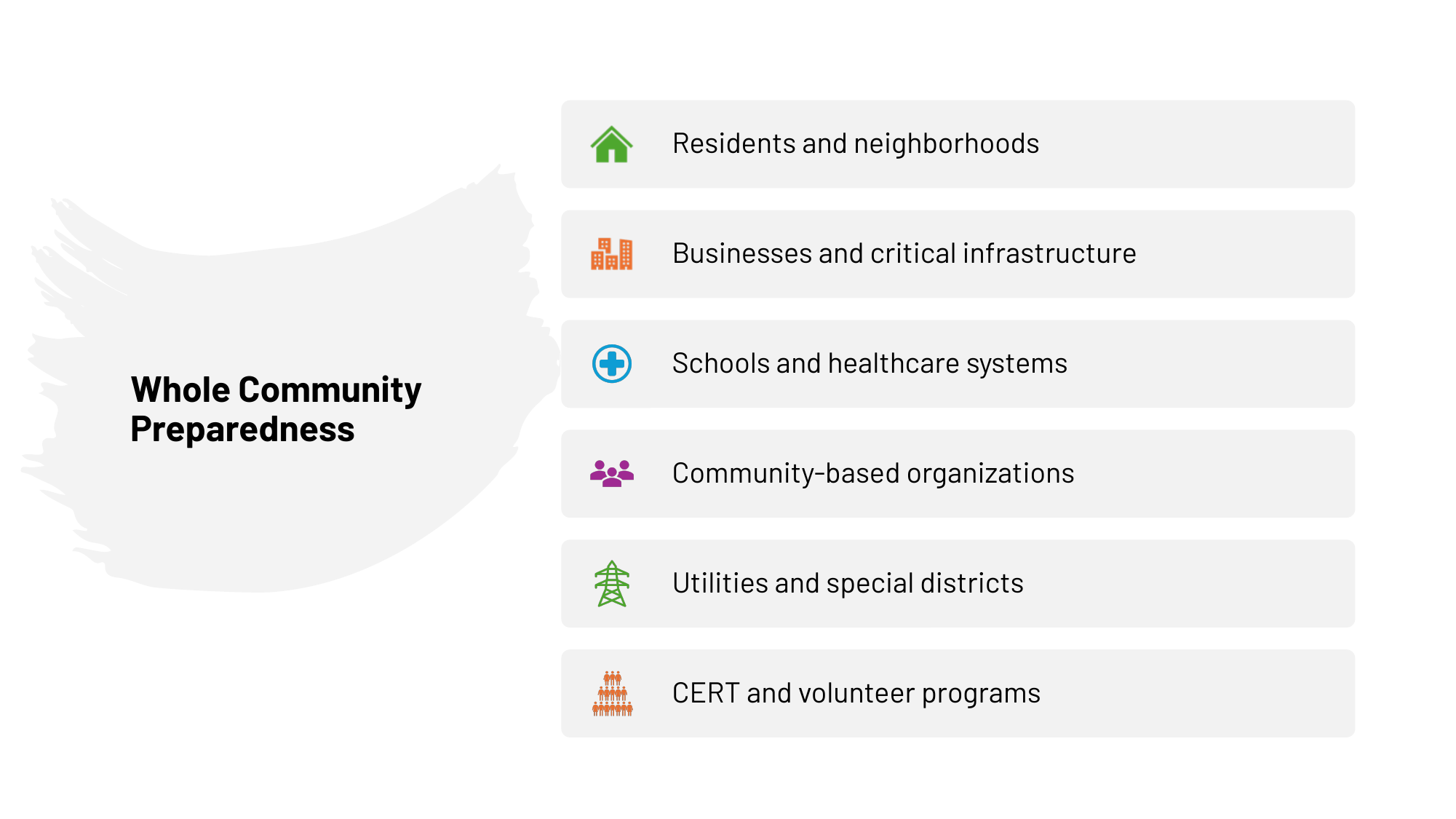

# Whole Community Preparedness
Residents and neighborhoods
Businesses and critical infrastructure
Schools and healthcare systems
Community-based organizations
Utilities and special districts
CERT and volunteer programs